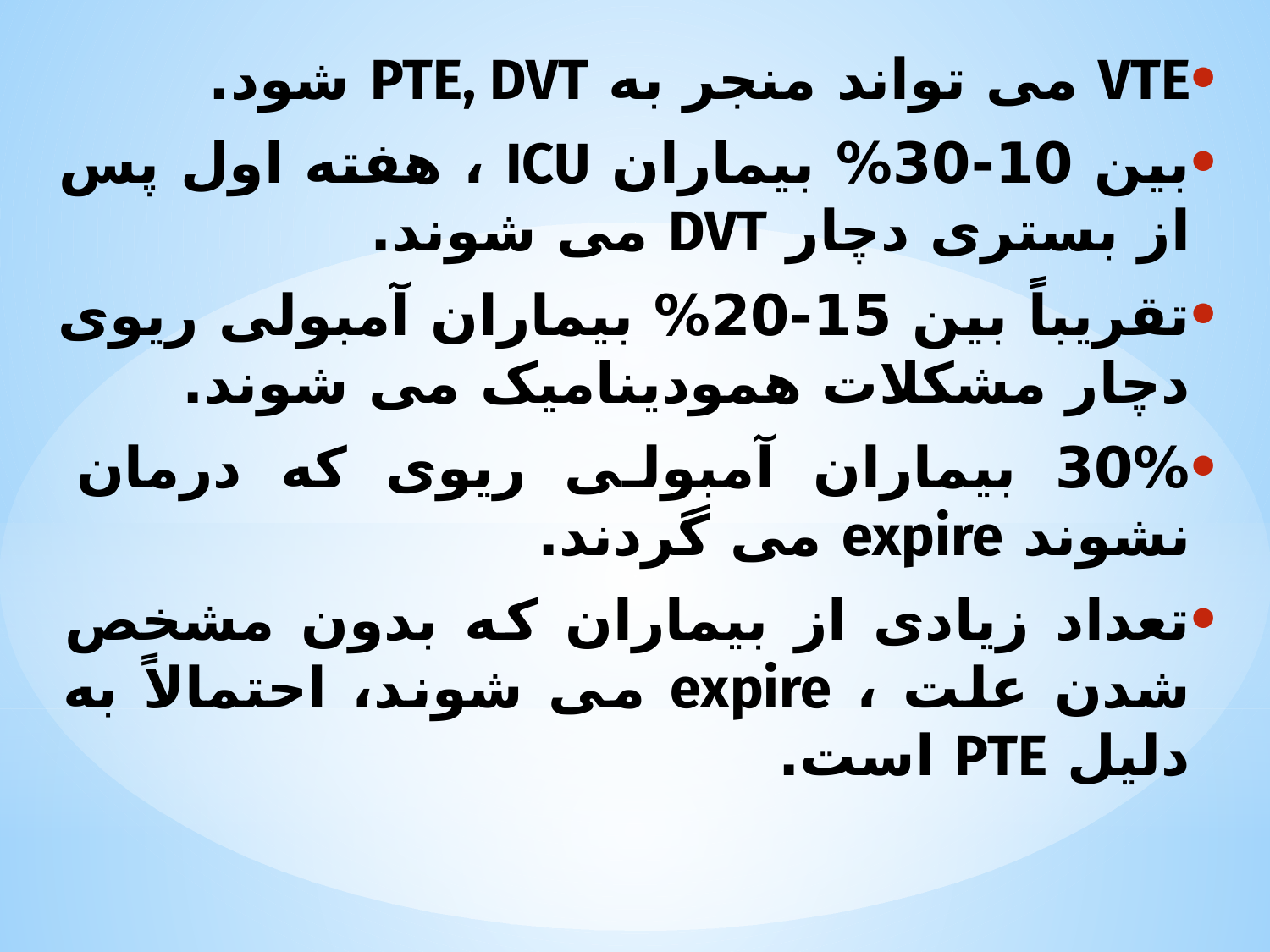

VTE می تواند منجر به PTE, DVT شود.
بین 10-30% بیماران ICU ، هفته اول پس از بستری دچار DVT می شوند.
تقریباً بین 15-20% بیماران آمبولی ریوی دچار مشکلات همودینامیک می شوند.
30% بیماران آمبولی ریوی که درمان نشوند expire می گردند.
تعداد زیادی از بیماران که بدون مشخص شدن علت ، expire می شوند، احتمالاً به دلیل PTE است.